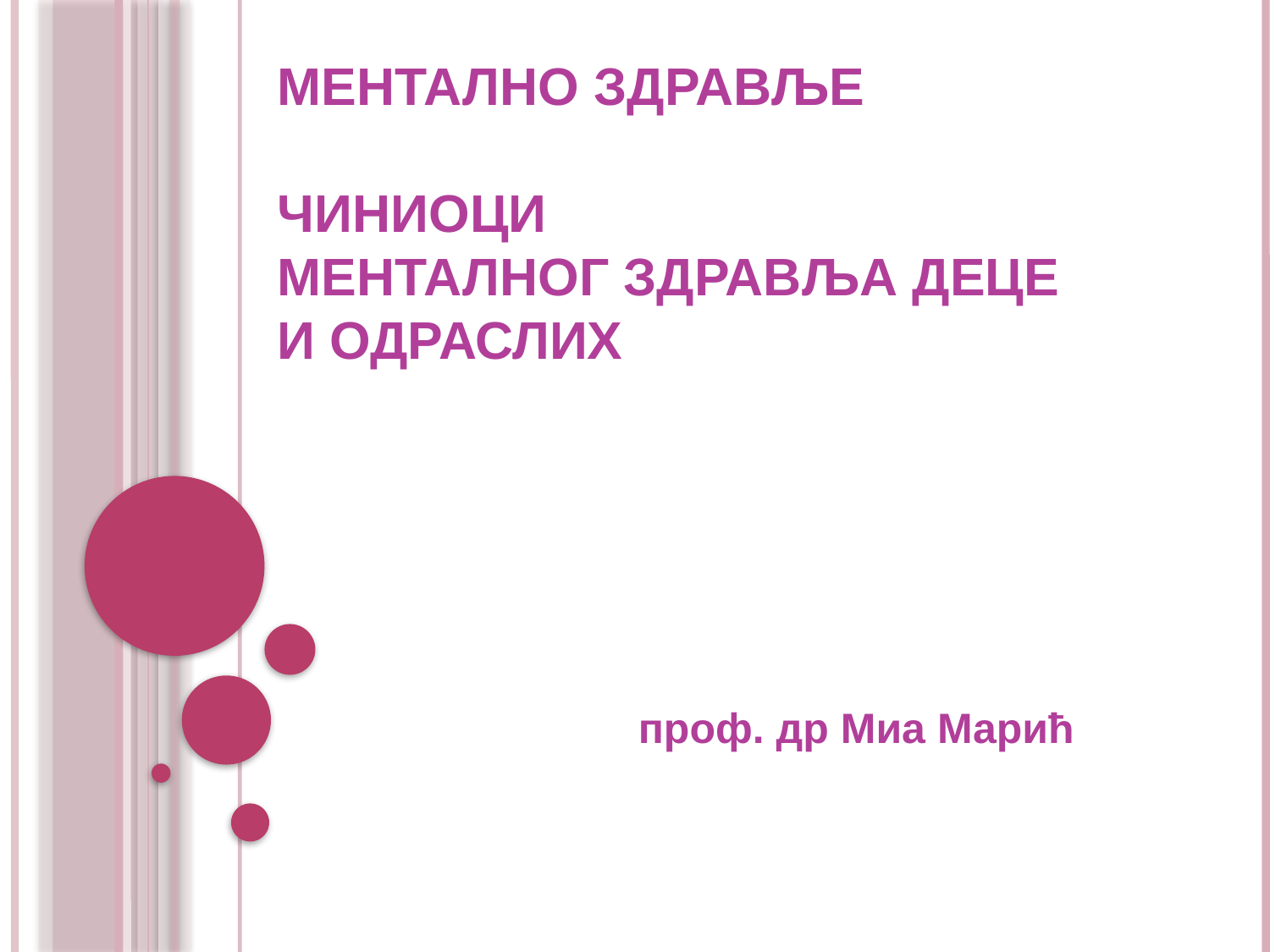

# Mентално здравље ЧИНИОЦИ МЕНТАЛНОГ ЗДРАВЉА ДЕЦЕ И ОДРАСЛИХ
                          проф. др Миа Марић